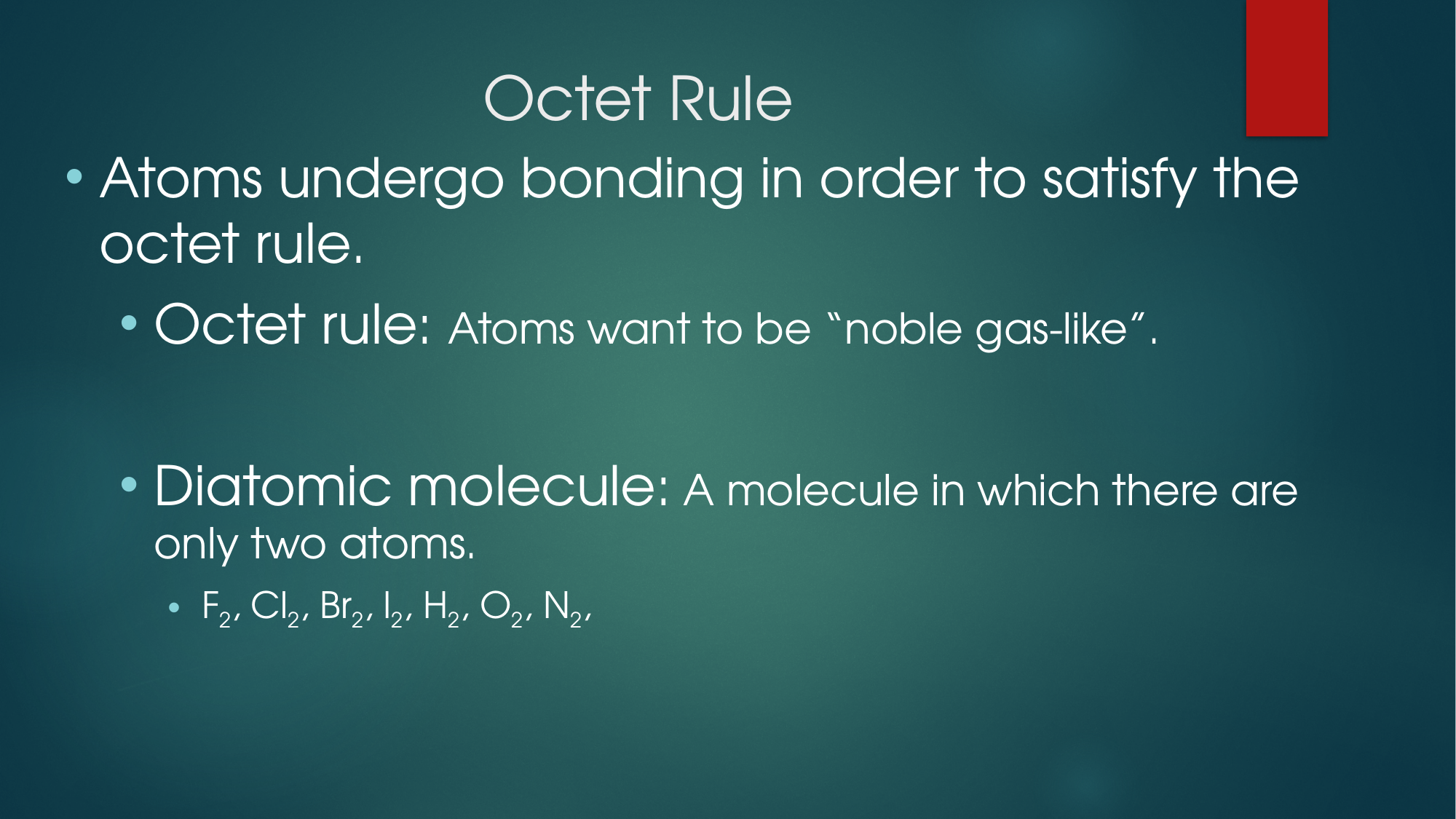

# Octet Rule
Atoms undergo bonding in order to satisfy the octet rule.
Octet rule: Atoms want to be “noble gas-like”.

Diatomic molecule: A molecule in which there are only two atoms.
F2, Cl2, Br2, I2, H2, O2, N2,